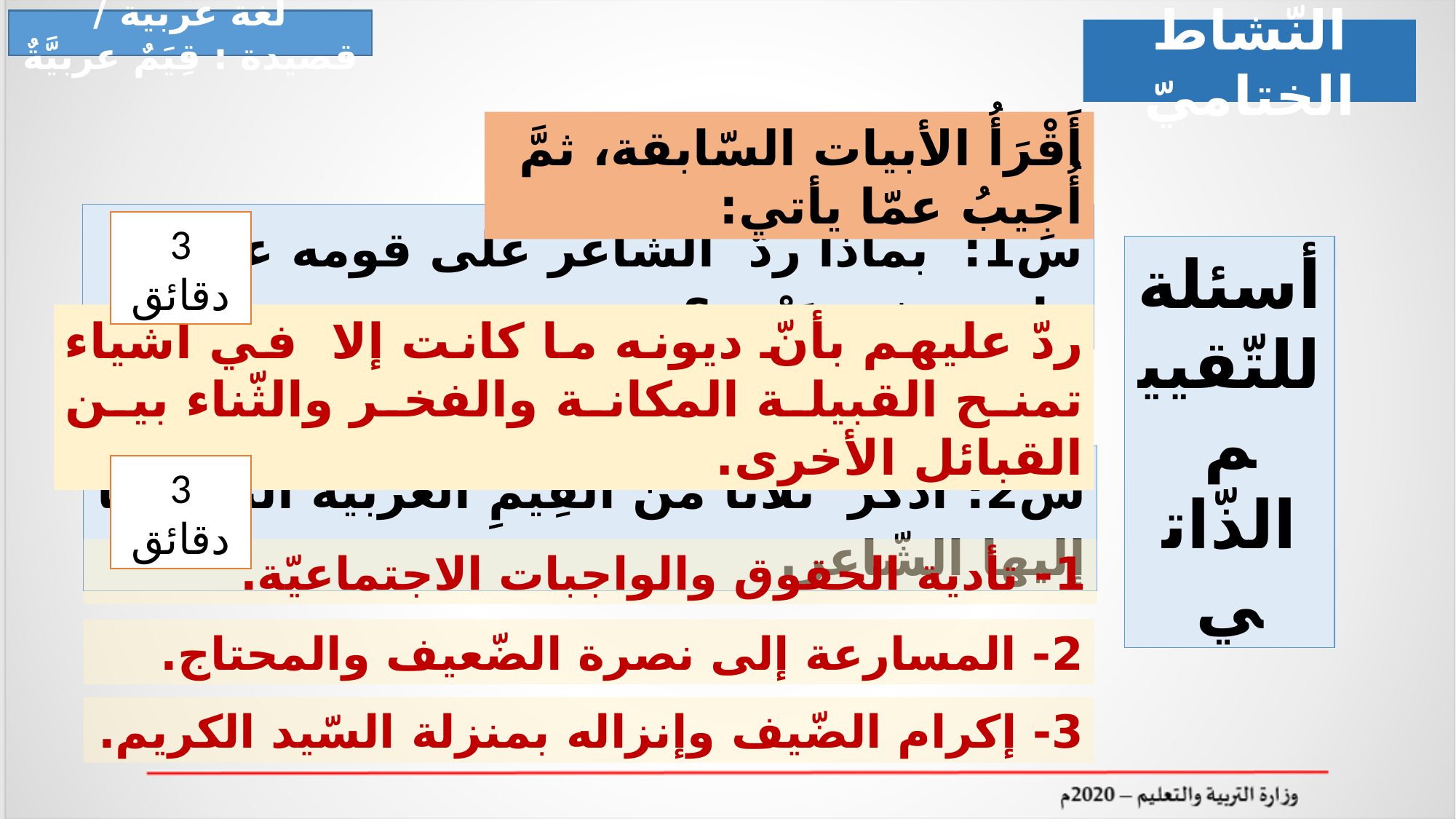

لغة عربية / قصيدة : قِيَمٌ عربيَّةٌ
النّشاط الختاميّ
أَقْرَأُ الأبيات السّابقة، ثمَّ أُجِيبُ عمّا يأتي:
س1:  بماذا ردّ  الشّاعر على قومه عندما عاتبوه في دَيْنِهِ ؟
3 دقائق
أسئلة للتّقييم الذّاتي
ردّ عليهم بأنّ ديونه ما كانت إلا  في أشياء تمنح القبيلة المكانة والفخر والثّناء بين القبائل الأخرى.
س2: اذكر  ثلاثًا من القِيَمِ العربيّة التي دعا إليها الشّاعر.
3 دقائق
1- تأدية الحقوق والواجبات الاجتماعيّة.
2- المسارعة إلى نصرة الضّعيف والمحتاج.
3- إكرام الضّيف وإنزاله بمنزلة السّيد الكريم.